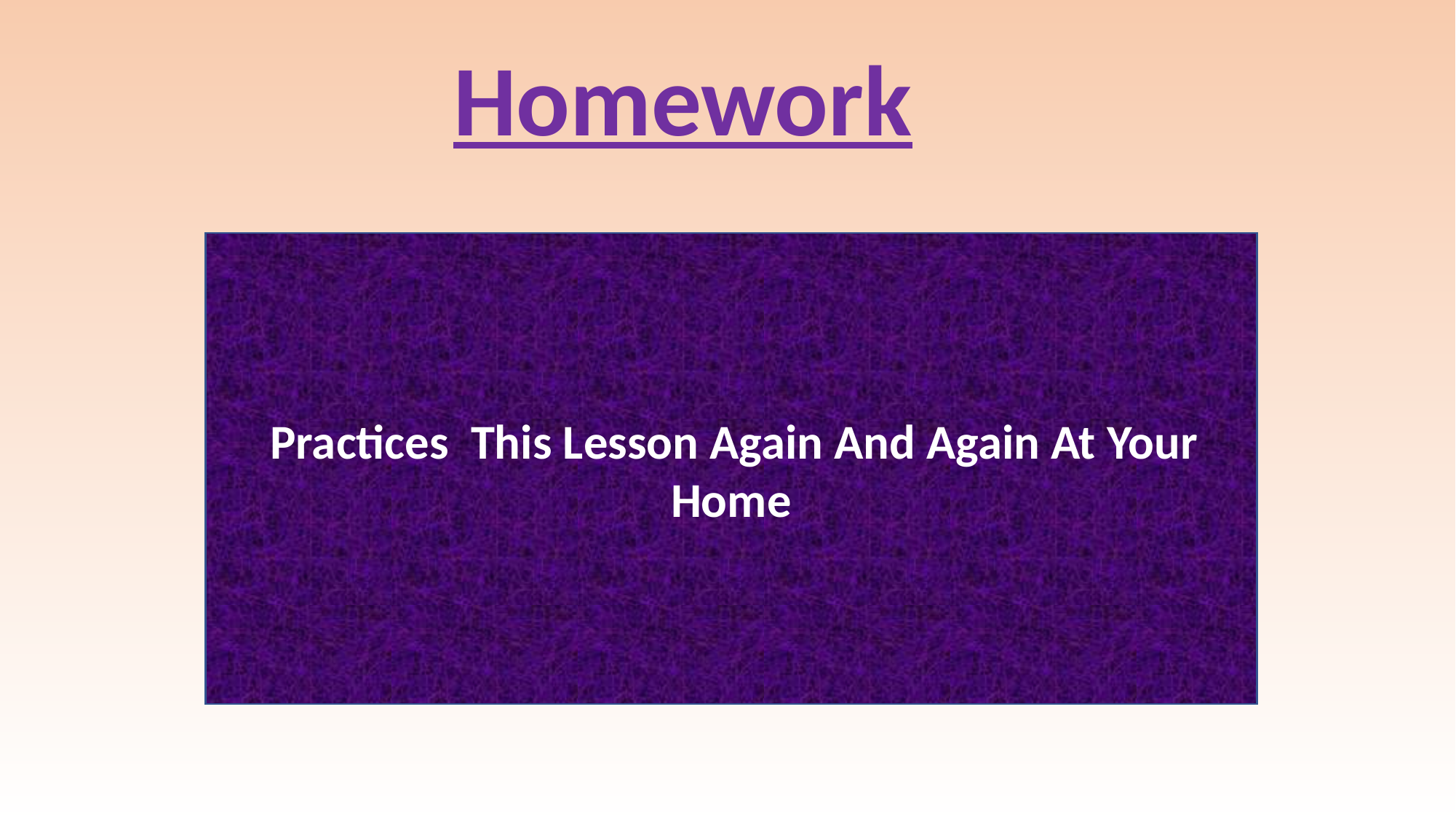

Homework
 Practices  This Lesson Again And Again At Your Home